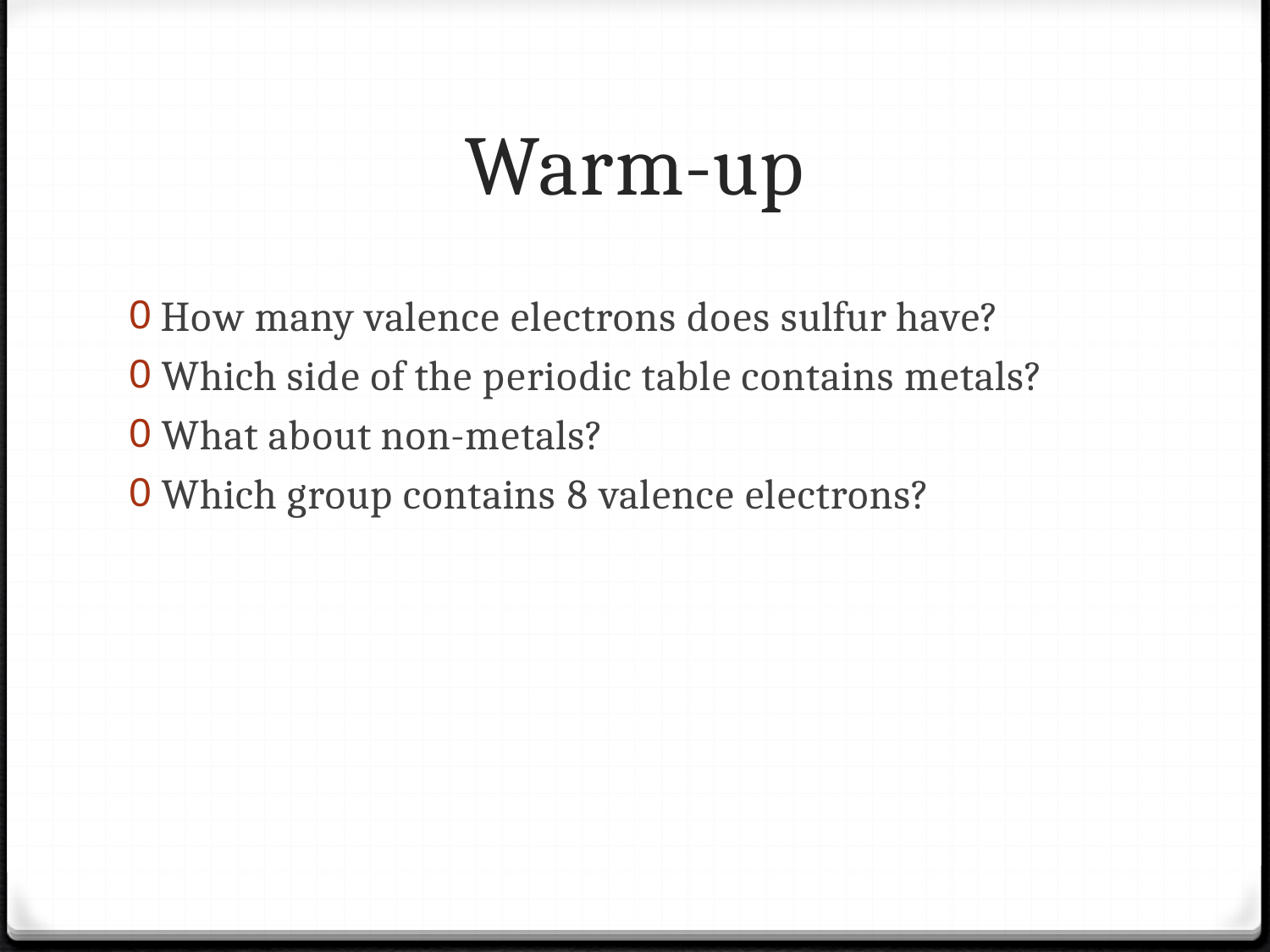

# Warm-up
How many valence electrons does sulfur have?
Which side of the periodic table contains metals?
What about non-metals?
Which group contains 8 valence electrons?